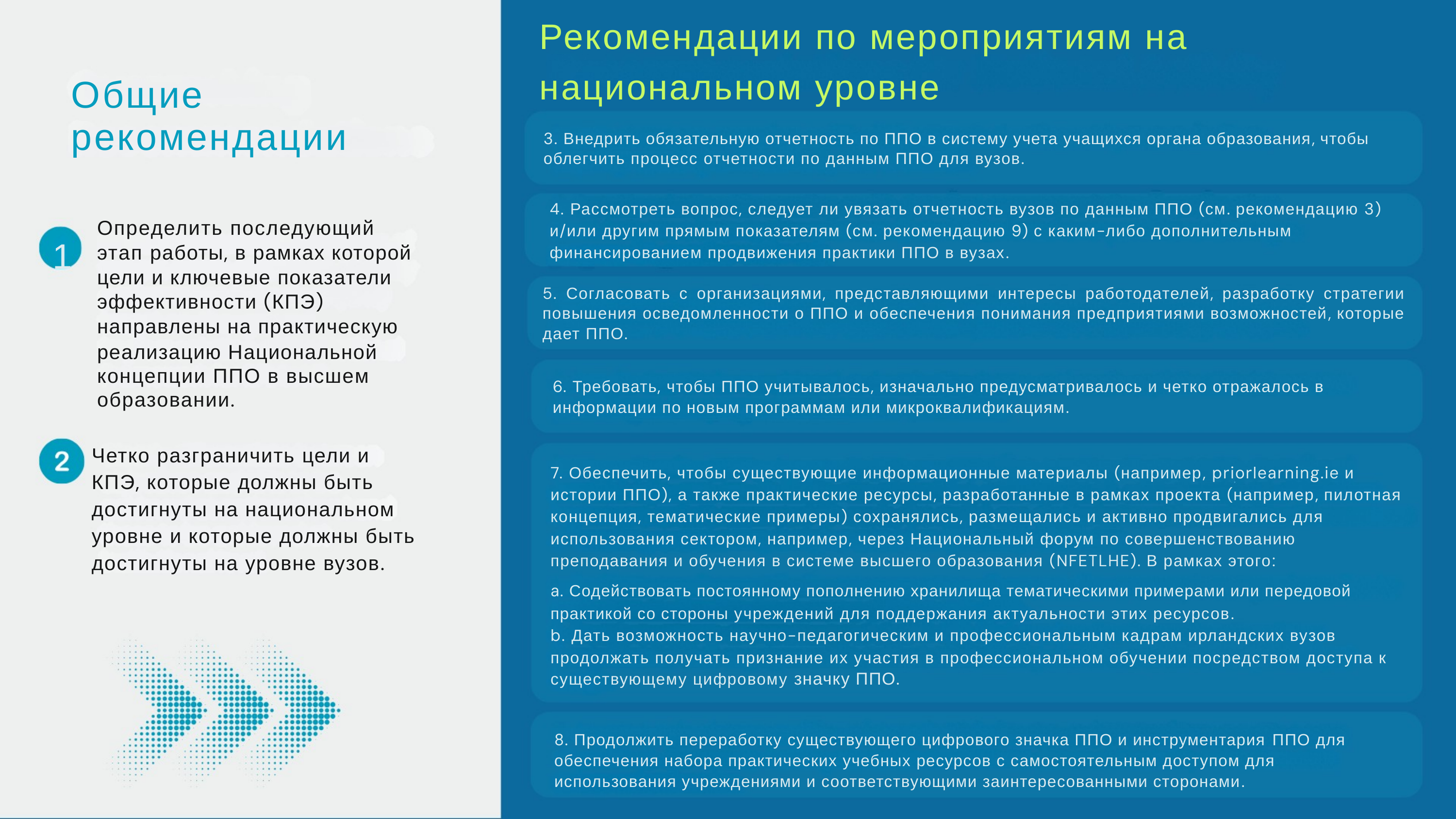

Рекомендации по мероприятиям на национальном уровне
Общие
рекомендации
3. Внедрить обязательную отчетность по ППО в систему учета учащихся органа образования, чтобы облегчить процесс отчетности по данным ППО для вузов.
4. Рассмотреть вопрос, следует ли увязать отчетность вузов по данным ППО (см. рекомендацию 3) и/или другим прямым показателям (см. рекомендацию 9) с каким-либо дополнительным финансированием продвижения практики ППО в вузах.
Определить последующий этап работы, в рамках которой цели и ключевые показатели эффективности (КПЭ) направлены на практическую
реализацию Национальной
концепции ППО в высшем образовании.
1
5. Согласовать с организациями, представляющими интересы работодателей, разработку стратегии повышения осведомленности о ППО и обеспечения понимания предприятиями возможностей, которые дает ППО.
6. Требовать, чтобы ППО учитывалось, изначально предусматривалось и четко отражалось в информации по новым программам или микроквалификациям.
Четко разграничить цели и КПЭ, которые должны быть достигнуты на национальном уровне и которые должны быть достигнуты на уровне вузов.
7. Обеспечить, чтобы существующие информационные материалы (например, priorlearning.ie и истории ППО), а также практические ресурсы, разработанные в рамках проекта (например, пилотная концепция, тематические примеры) сохранялись, размещались и активно продвигались для использования сектором, например, через Национальный форум по совершенствованию
преподавания и обучения в системе высшего образования (NFETLHE). В рамках этого:
a. Содействовать постоянному пополнению хранилища тематическими примерами или передовой практикой со стороны учреждений для поддержания актуальности этих ресурсов.
b. Дать возможность научно-педагогическим и профессиональным кадрам ирландских вузов продолжать получать признание их участия в профессиональном обучении посредством доступа к существующему цифровому значку ППО.
8. Продолжить переработку существующего цифрового значка ППО и инструментария ППО для обеспечения набора практических учебных ресурсов с самостоятельным доступом для использования учреждениями и соответствующими заинтересованными сторонами.